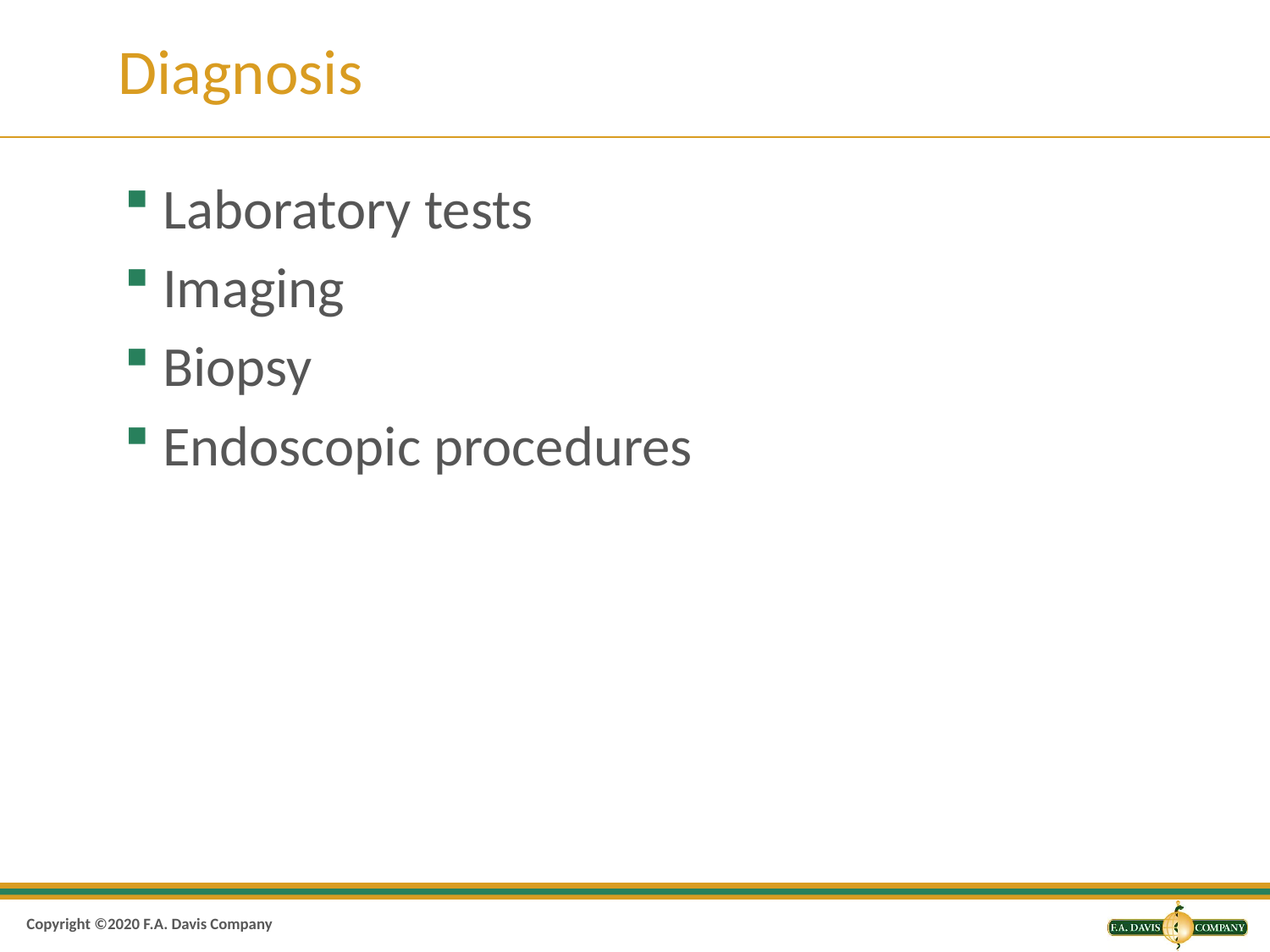

# Diagnosis
Laboratory tests
Imaging
Biopsy
Endoscopic procedures